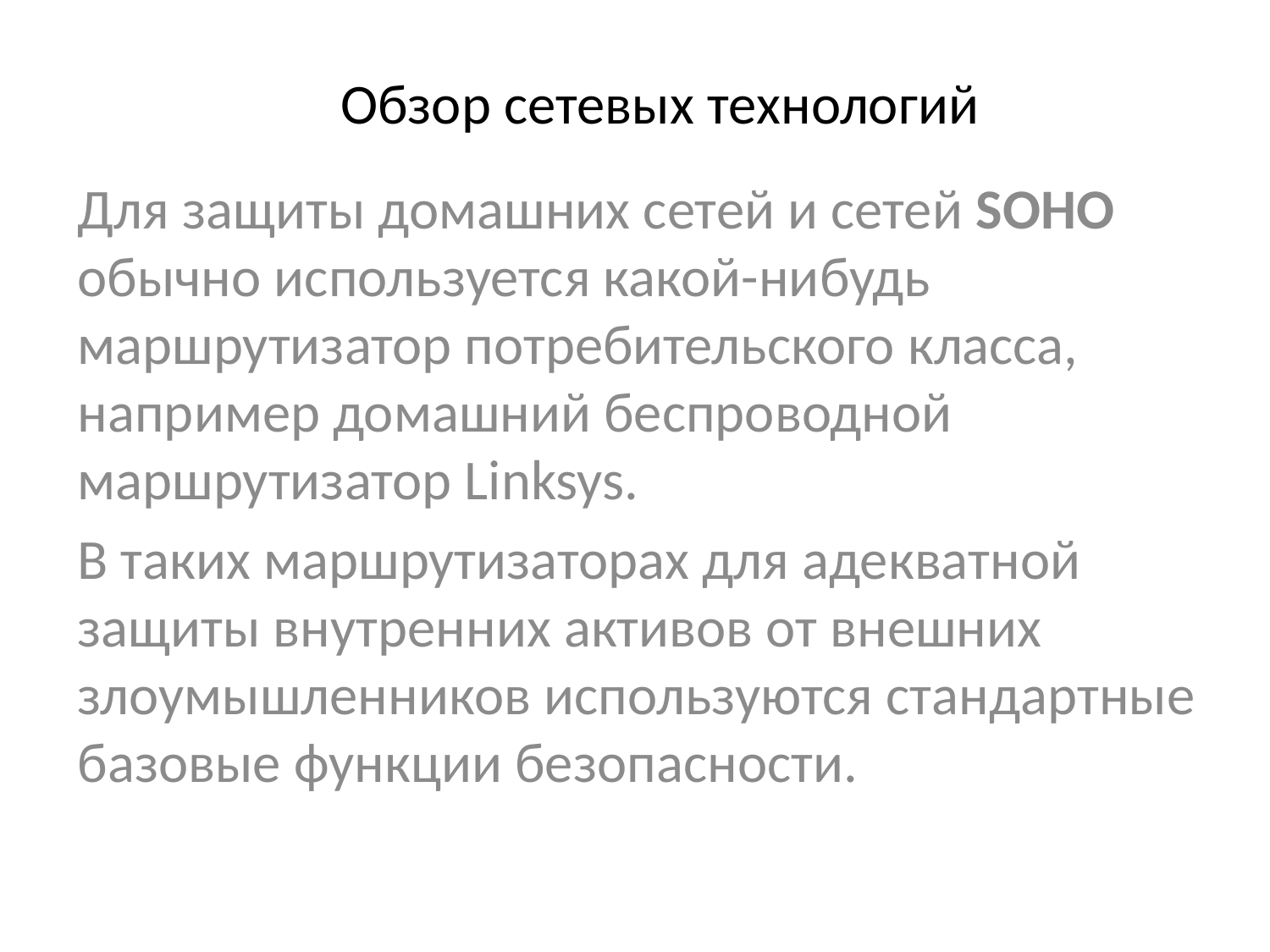

# Обзор сетевых технологий
Для защиты домашних сетей и сетей SOHO обычно используется какой-нибудь маршрутизатор потребительского класса, например домашний беспроводной маршрутизатор Linksys.
В таких маршрутизаторах для адекватной защиты внутренних активов от внешних злоумышленников используются стандартные базовые функции безопасности.